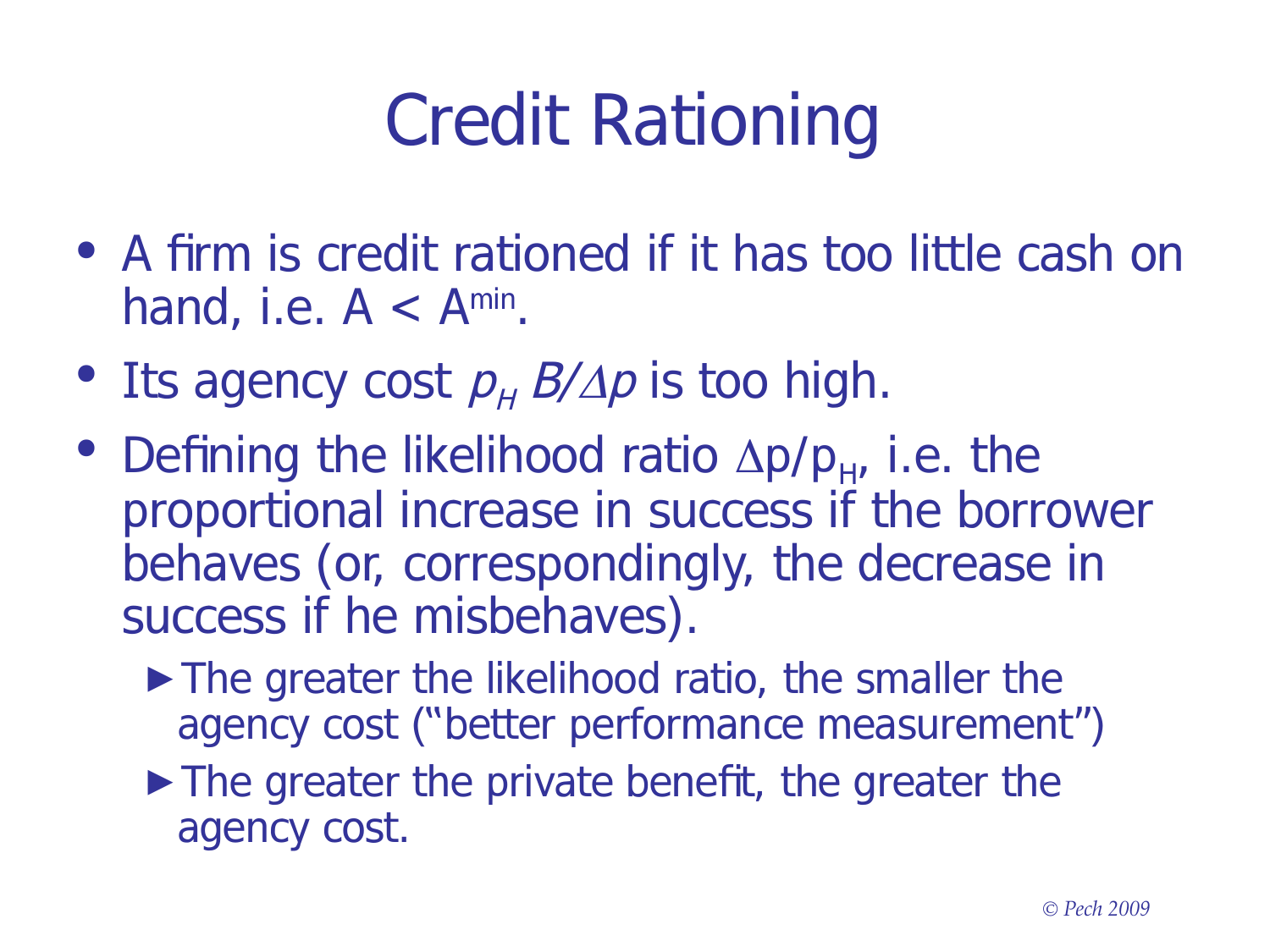

Credit Rationing
A firm is credit rationed if it has too little cash on hand, i.e. A < Amin.
Its agency cost pH B/Δp is too high.
Defining the likelihood ratio Δp/pH, i.e. the proportional increase in success if the borrower behaves (or, correspondingly, the decrease in success if he misbehaves).
The greater the likelihood ratio, the smaller the agency cost (“better performance measurement”)
The greater the private benefit, the greater the agency cost.